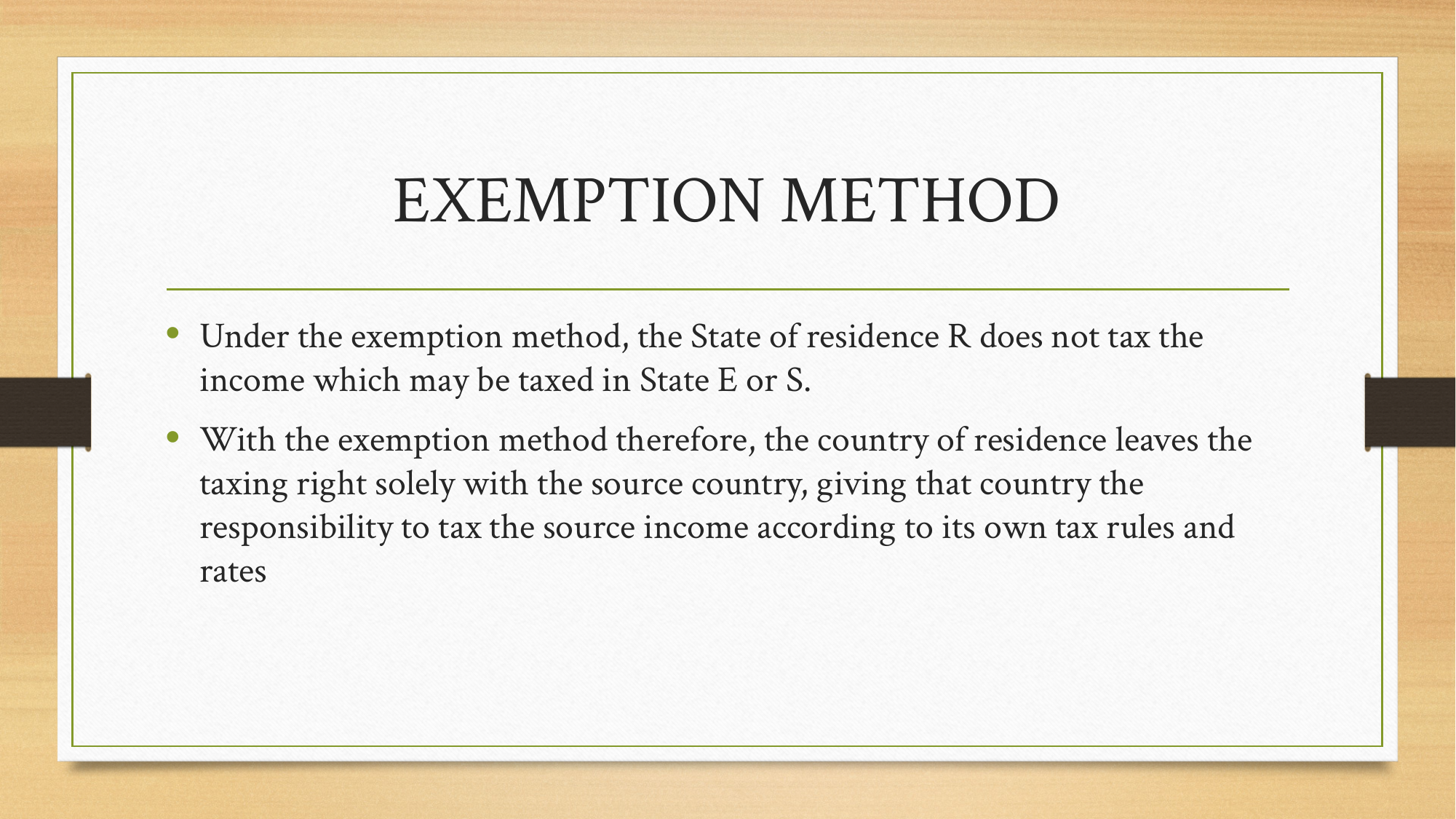

# EXEMPTION METHOD
Under the exemption method, the State of residence R does not tax the income which may be taxed in State E or S.
With the exemption method therefore, the country of residence leaves the taxing right solely with the source country, giving that country the responsibility to tax the source income according to its own tax rules and rates